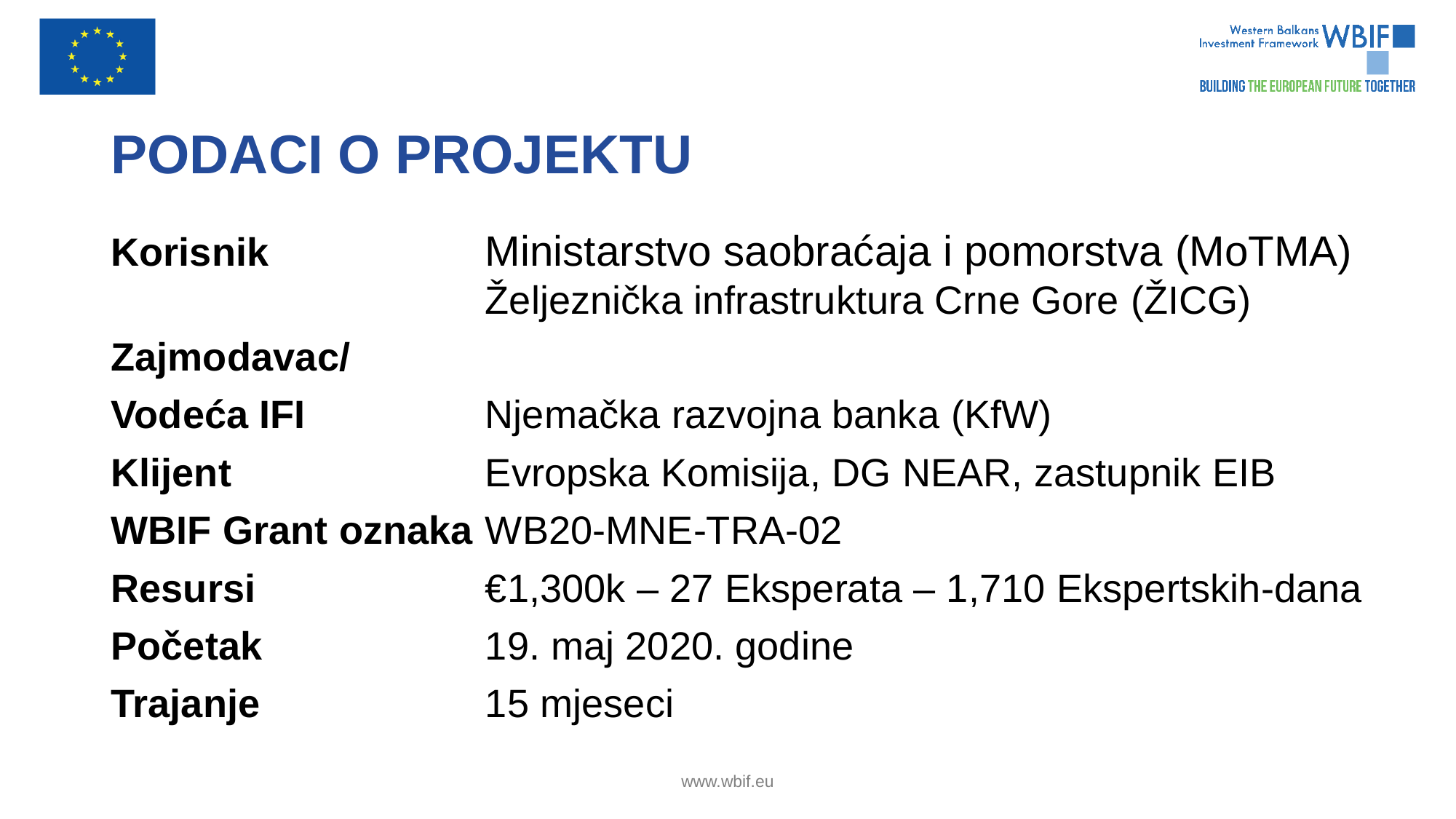

# PODACI O PROJEKTU
Korisnik	Ministarstvo saobraćaja i pomorstva (MoTMA)
	Željeznička infrastruktura Crne Gore (ŽICG)
Zajmodavac/
Vodeća IFI	Njemačka razvojna banka (KfW)
Klijent	Evropska Komisija, DG NEAR, zastupnik EIB
WBIF Grant oznaka	WB20-MNE-TRA-02
Resursi	€1,300k – 27 Eksperata – 1,710 Ekspertskih-dana
Početak	19. maj 2020. godine
Trajanje	15 mjeseci